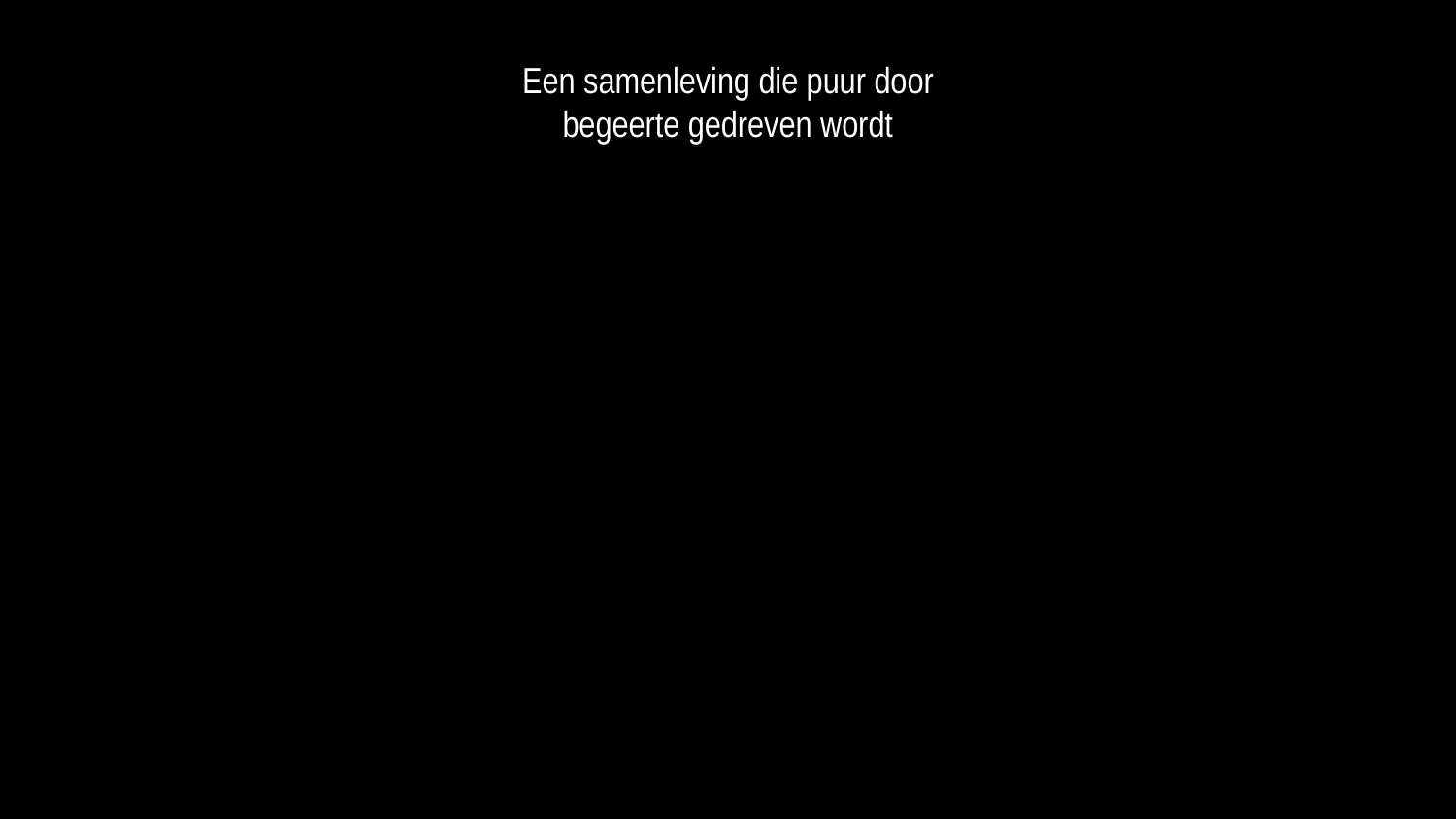

Een samenleving die puur door
begeerte gedreven wordt